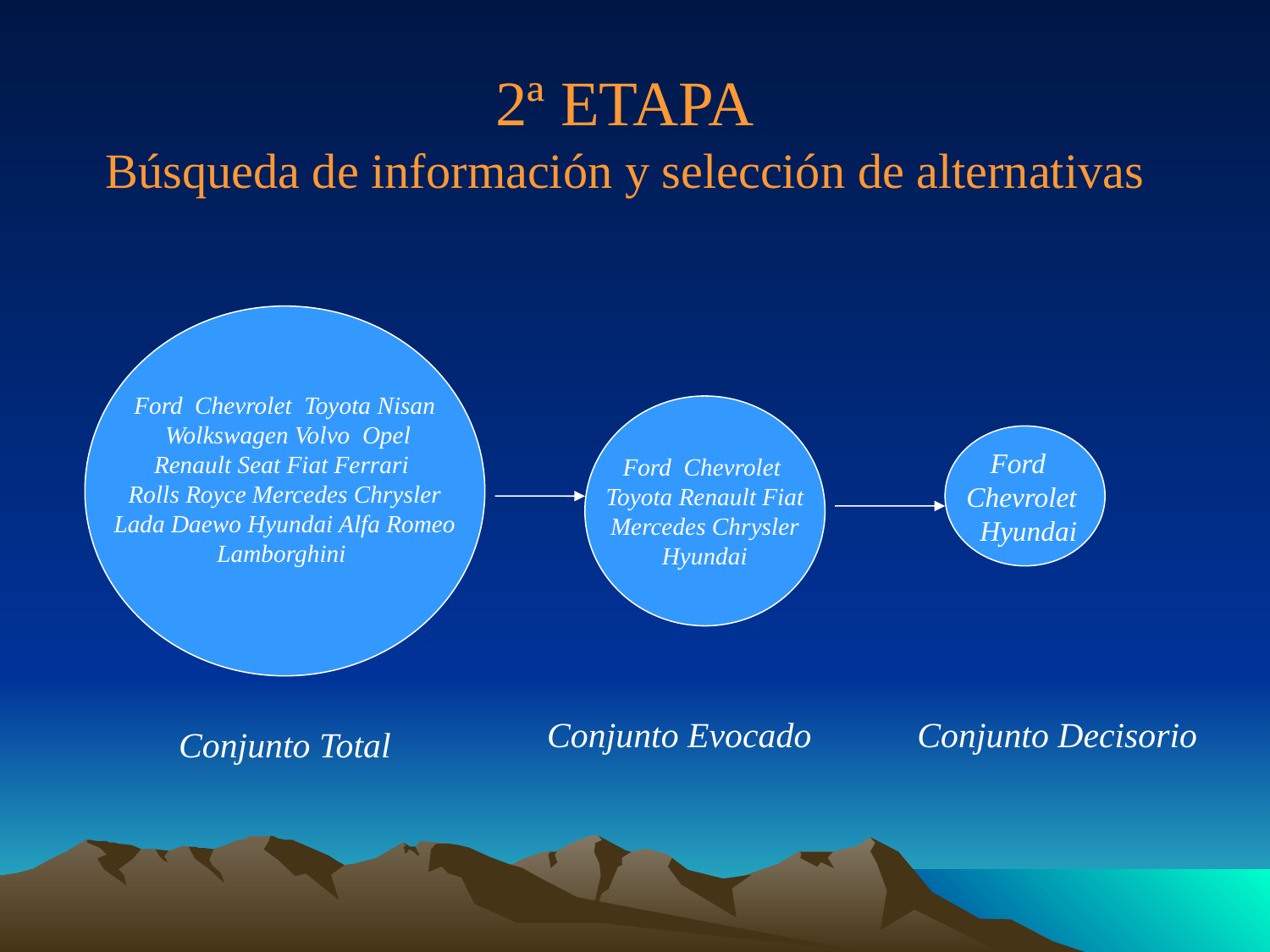

2ª ETAPA
Búsqueda de información y selección de alternativas

Ford  Chevrolet  Toyota Nisan
 Wolkswagen Volvo  Opel
Renault Seat Fiat Ferrari
Rolls Royce Mercedes Chrysler
Lada Daewo Hyundai Alfa Romeo
Lamborghini

Ford  Chevrolet
 Toyota Renault Fiat
Mercedes Chrysler
Hyundai

Ford
Chevrolet
 Hyundai

Conjunto Evocado
Conjunto Decisorio
Conjunto Total